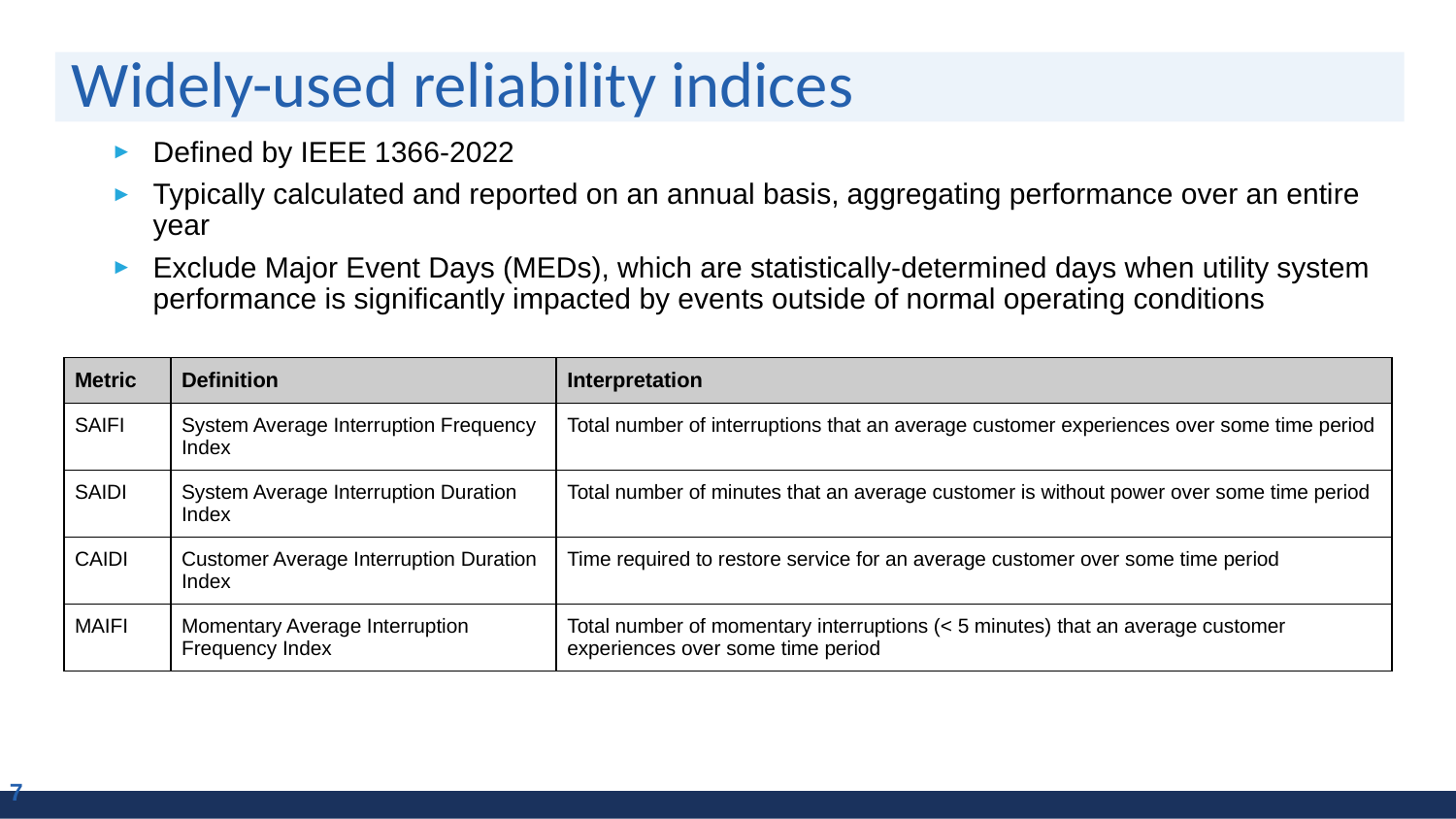

# Widely-used reliability indices
Defined by IEEE 1366-2022
Typically calculated and reported on an annual basis, aggregating performance over an entire year
Exclude Major Event Days (MEDs), which are statistically-determined days when utility system performance is significantly impacted by events outside of normal operating conditions
| Metric | Definition | Interpretation |
| --- | --- | --- |
| SAIFI | System Average Interruption Frequency Index | Total number of interruptions that an average customer experiences over some time period |
| SAIDI | System Average Interruption Duration Index | Total number of minutes that an average customer is without power over some time period |
| CAIDI | Customer Average Interruption Duration Index | Time required to restore service for an average customer over some time period |
| MAIFI | Momentary Average Interruption Frequency Index | Total number of momentary interruptions (< 5 minutes) that an average customer experiences over some time period |
7